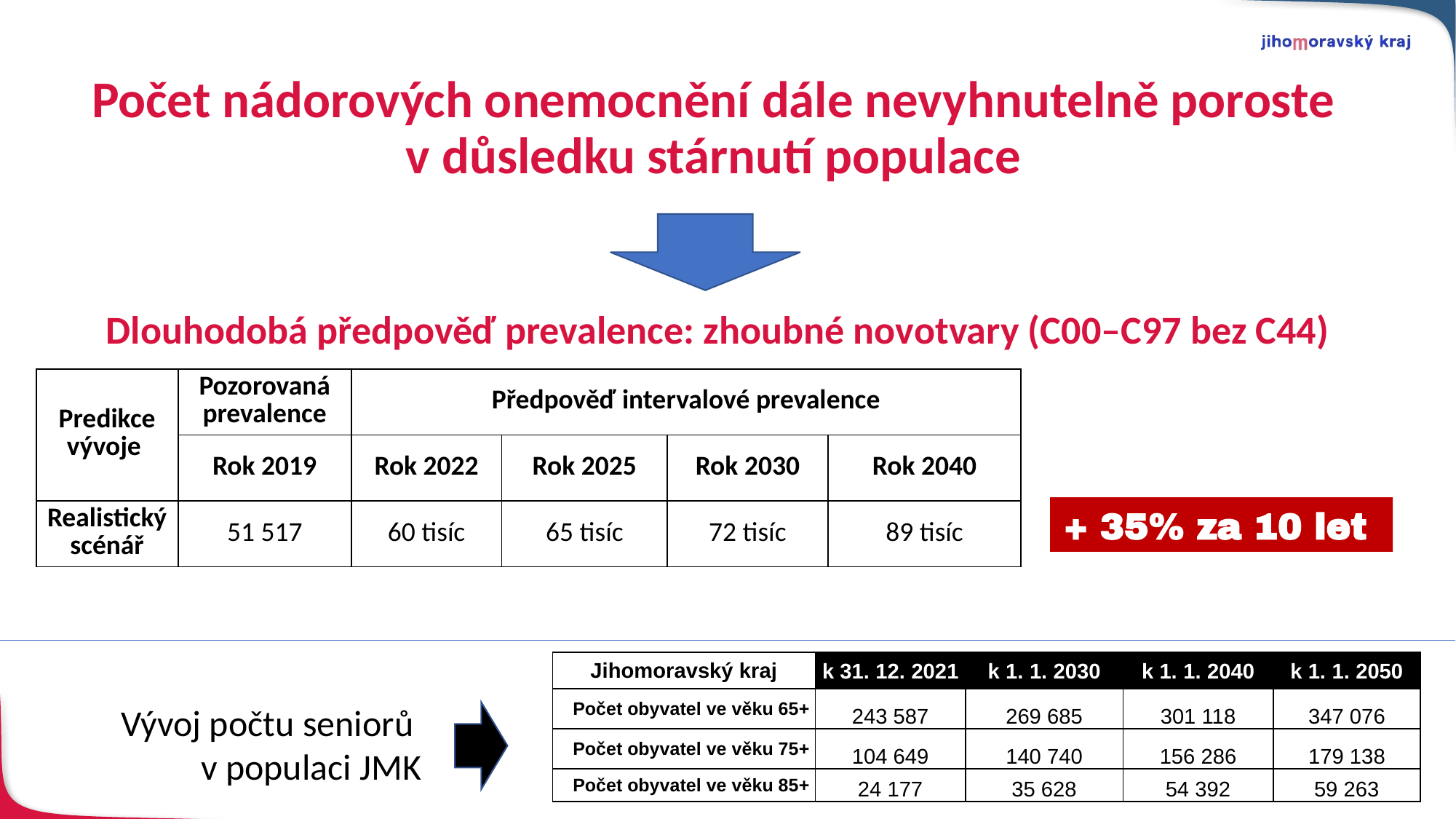

# Počet nádorových onemocnění dále nevyhnutelně poroste v důsledku stárnutí populace

Dlouhodobá předpověď prevalence: zhoubné novotvary (C00–C97 bez C44)
| Predikce vývoje | Pozorovaná prevalence | Předpověď intervalové prevalence |  |  |  |
| --- | --- | --- | --- | --- | --- |
|  | Rok 2019 | Rok 2022 | Rok 2025 | Rok 2030 | Rok 2040 |
| Realistický scénář | 51 517 | 60 tisíc | 65 tisíc | 72 tisíc | 89 tisíc |
+ 35% za 10 let
| Jihomoravský kraj | k 31. 12. 2021 | k 1. 1. 2030 | k 1. 1. 2040 | k 1. 1. 2050 |
| --- | --- | --- | --- | --- |
| Počet obyvatel ve věku 65+ | 243 587 | 269 685 | 301 118 | 347 076 |
| Počet obyvatel ve věku 75+ | 104 649 | 140 740 | 156 286 | 179 138 |
| Počet obyvatel ve věku 85+ | 24 177 | 35 628 | 54 392 | 59 263 |
Vývoj počtu seniorů
v populaci JMK